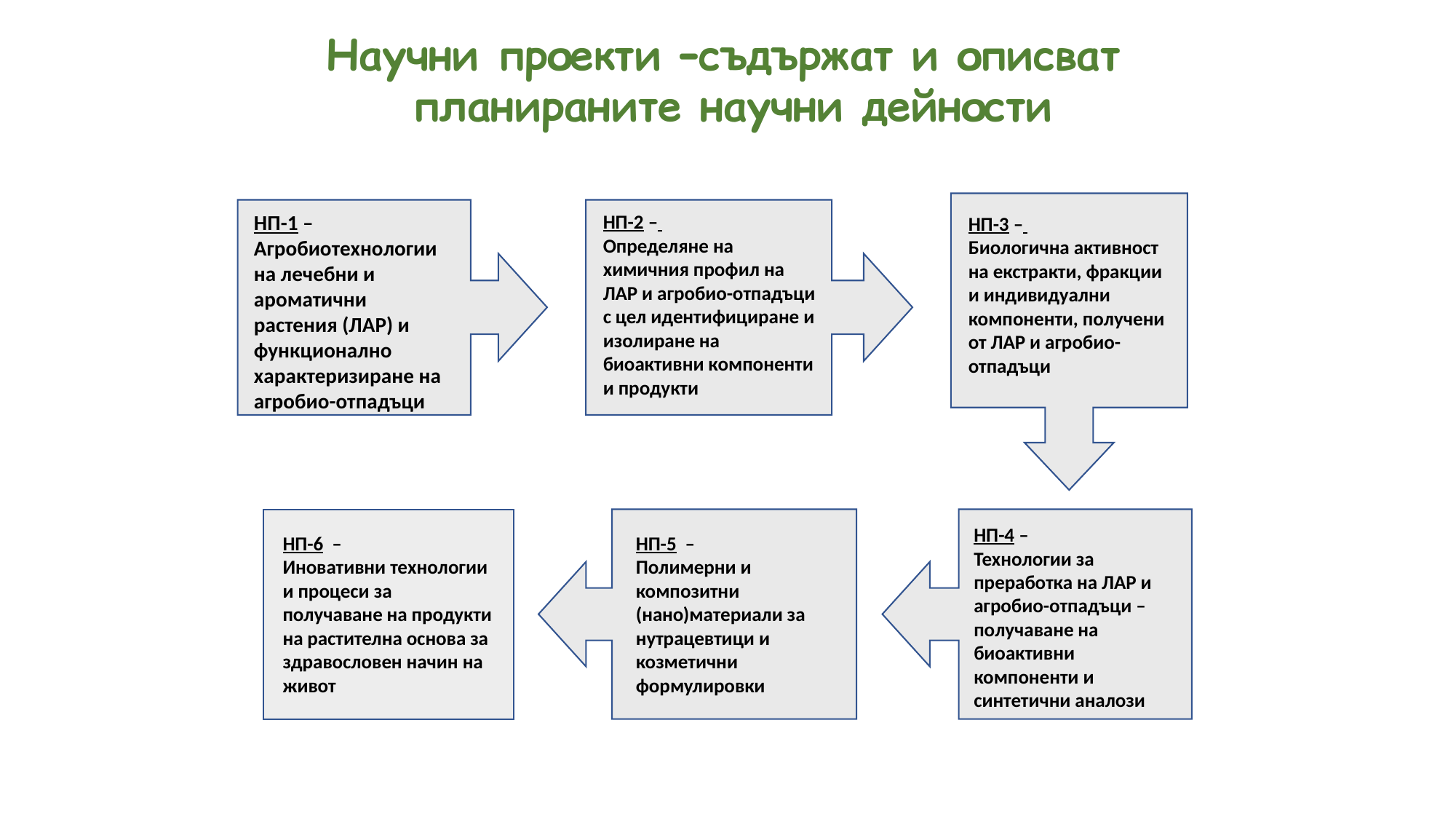

Научни проекти –съдържат и описват
планираните научни дейности

НП-2 –
Определяне на химичния профил на ЛАР и агробио-отпадъци с цел идентифициране и изолиране на биоактивни компоненти и продукти
НП-1 – Агробиотехнологии на лечебни и ароматични растения (ЛАР) и функционално характеризиране на агробио-отпадъци
НП-3 –
Биологична активност на екстракти, фракции и индивидуални компоненти, получени от ЛАР и агробио-отпадъци

НП-4 –
Технологии за преработка на ЛАР и агробио-отпадъци – получаване на биоактивни компоненти и синтетични аналози
НП-5  –
Полимерни и композитни  (нано)материали за нутрацевтици и козметични формулировки
НП-6  –
Иновативни технологии и процеси за получаване на продукти на растителна основа за здравословен начин на живот